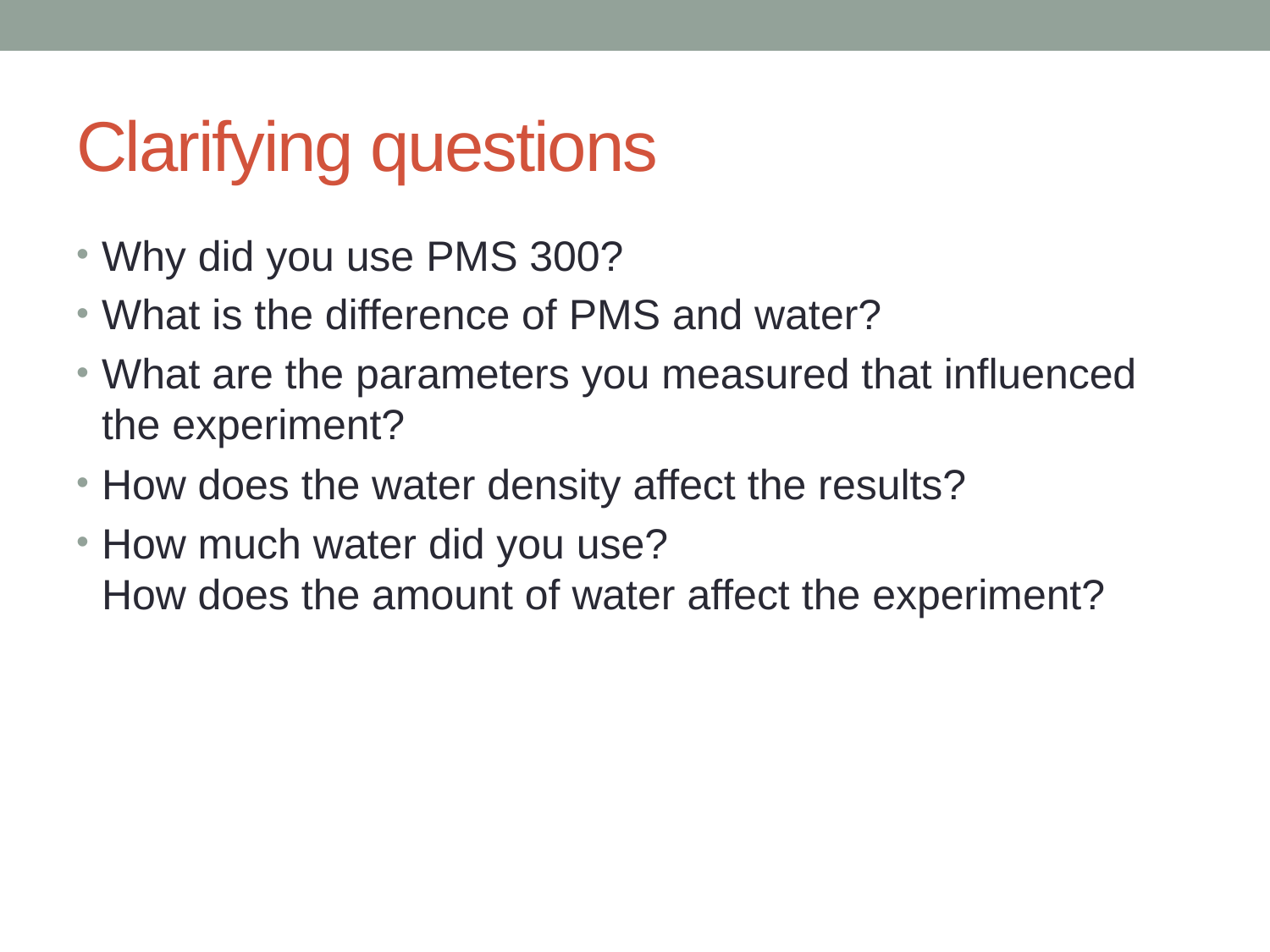

# Clarifying questions
Why did you use PMS 300?
What is the difference of PMS and water?
What are the parameters you measured that influenced the experiment?
How does the water density affect the results?
How much water did you use?
How does the amount of water affect the experiment?